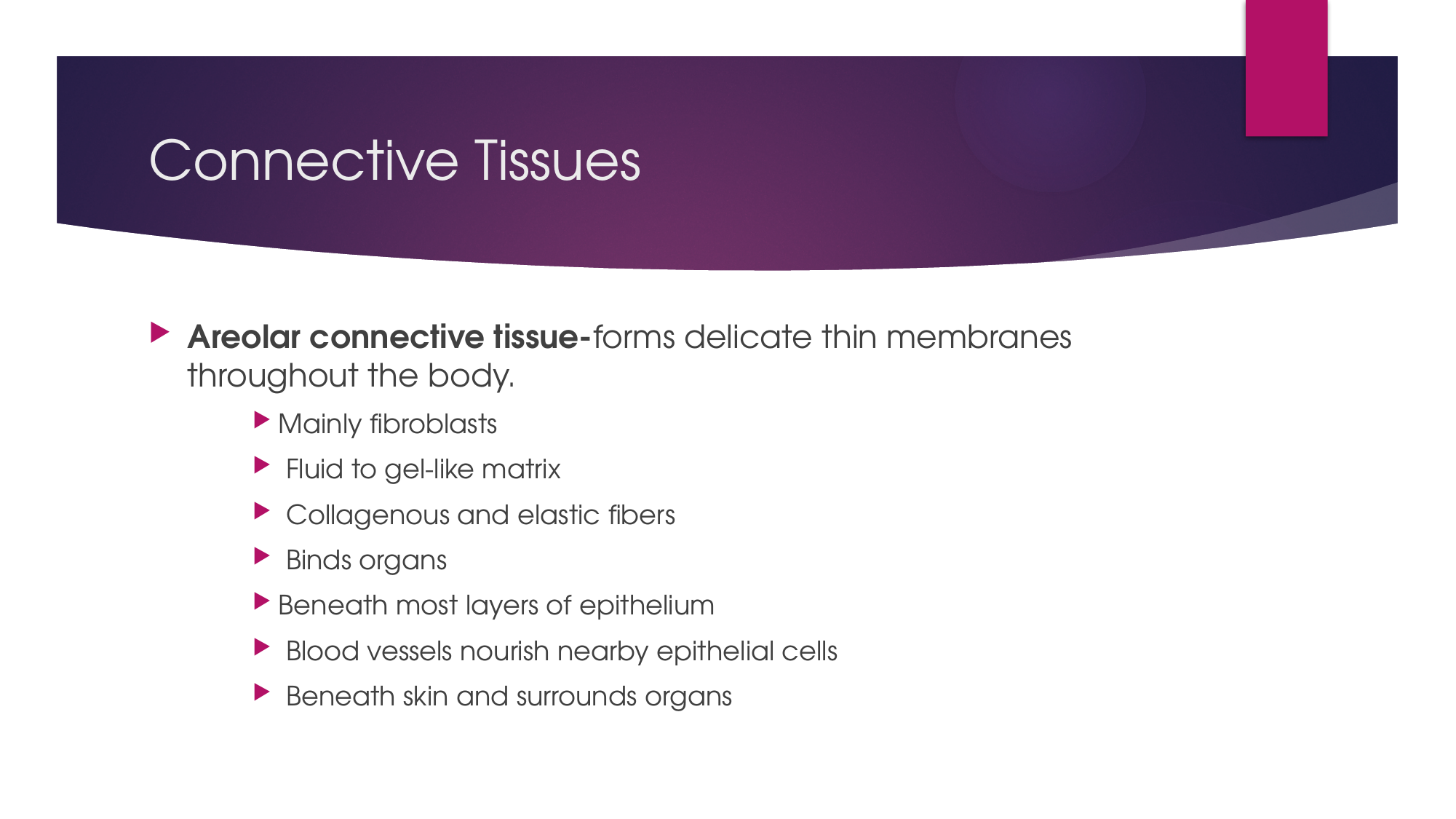

# Connective Tissues
Areolar connective tissue-forms delicate thin membranes throughout the body.
Mainly fibroblasts
 Fluid to gel-like matrix
 Collagenous and elastic fibers
 Binds organs
Beneath most layers of epithelium
 Blood vessels nourish nearby epithelial cells
 Beneath skin and surrounds organs